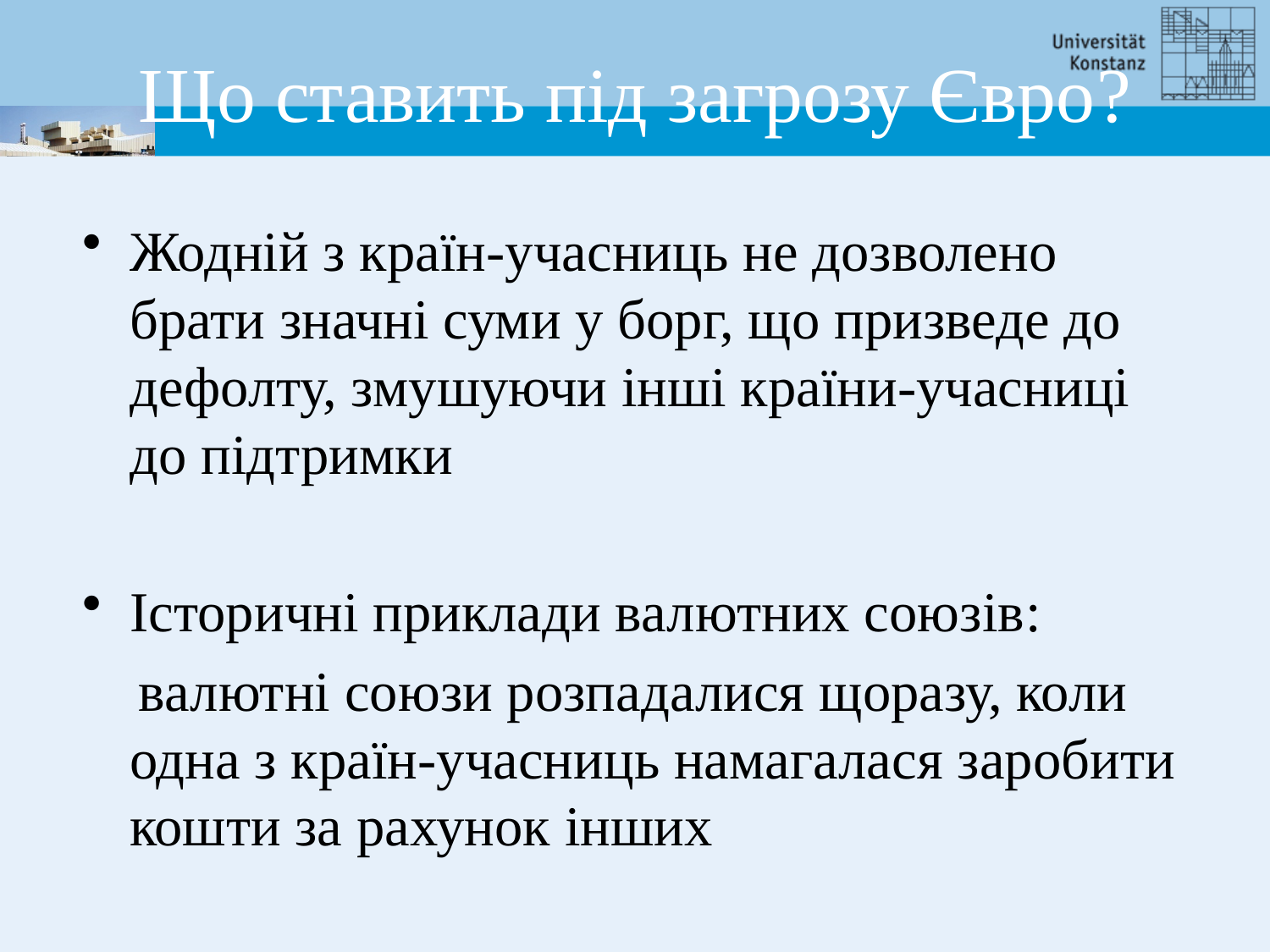

# Що ставить під загрозу Євро?
Жодній з країн-учасниць не дозволено брати значні суми у борг, що призведе до дефолту, змушуючи інші країни-учасниці до підтримки

Історичні приклади валютних союзів:
    валютні союзи розпадалися щоразу, коли одна з країн-учасниць намагалася заробити кошти за рахунок інших